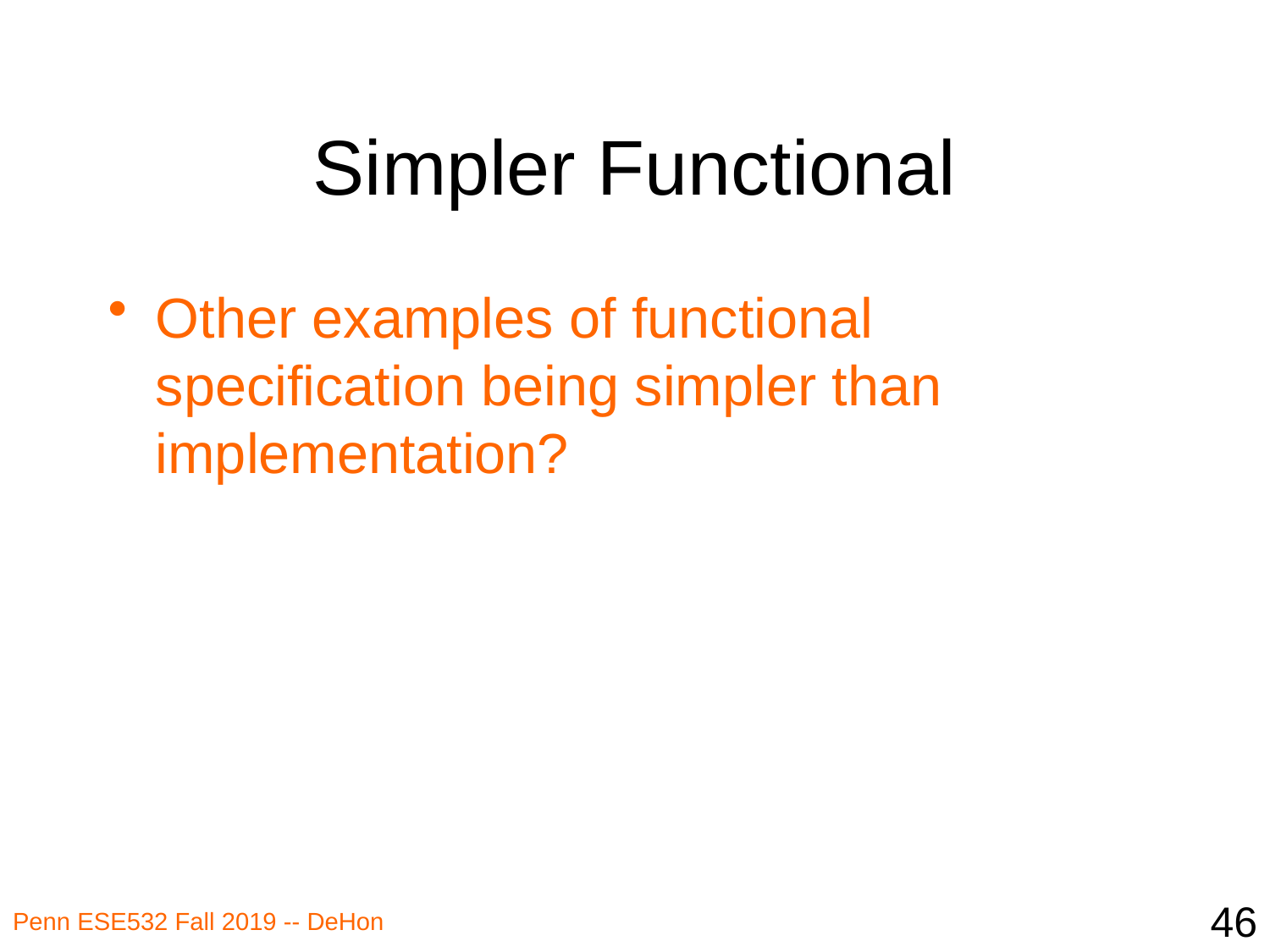

# Simpler Functional
Other examples of functional specification being simpler than implementation?

46
Penn ESE532 Fall 2019 -- DeHon